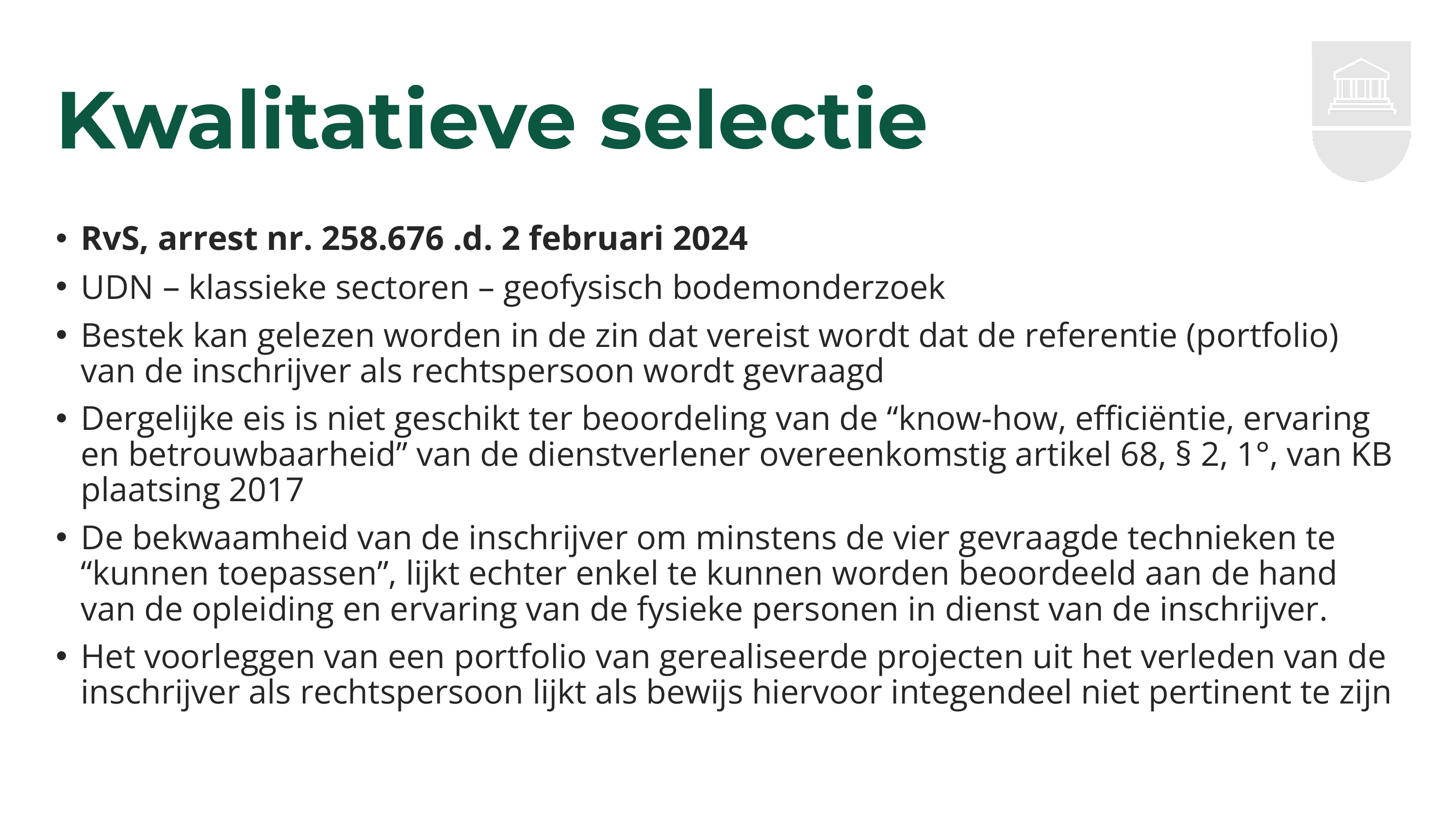

# Kwalitatieve selectie
RvS, arrest nr. 258.676 .d. 2 februari 2024
UDN – klassieke sectoren – geofysisch bodemonderzoek
Bestek kan gelezen worden in de zin dat vereist wordt dat de referentie (portfolio) van de inschrijver als rechtspersoon wordt gevraagd
Dergelijke eis is niet geschikt ter beoordeling van de “know-how, efficiëntie, ervaring en betrouwbaarheid” van de dienstverlener overeenkomstig artikel 68, § 2, 1°, van KB plaatsing 2017
De bekwaamheid van de inschrijver om minstens de vier gevraagde technieken te “kunnen toepassen”, lijkt echter enkel te kunnen worden beoordeeld aan de hand van de opleiding en ervaring van de fysieke personen in dienst van de inschrijver.
Het voorleggen van een portfolio van gerealiseerde projecten uit het verleden van de inschrijver als rechtspersoon lijkt als bewijs hiervoor integendeel niet pertinent te zijn